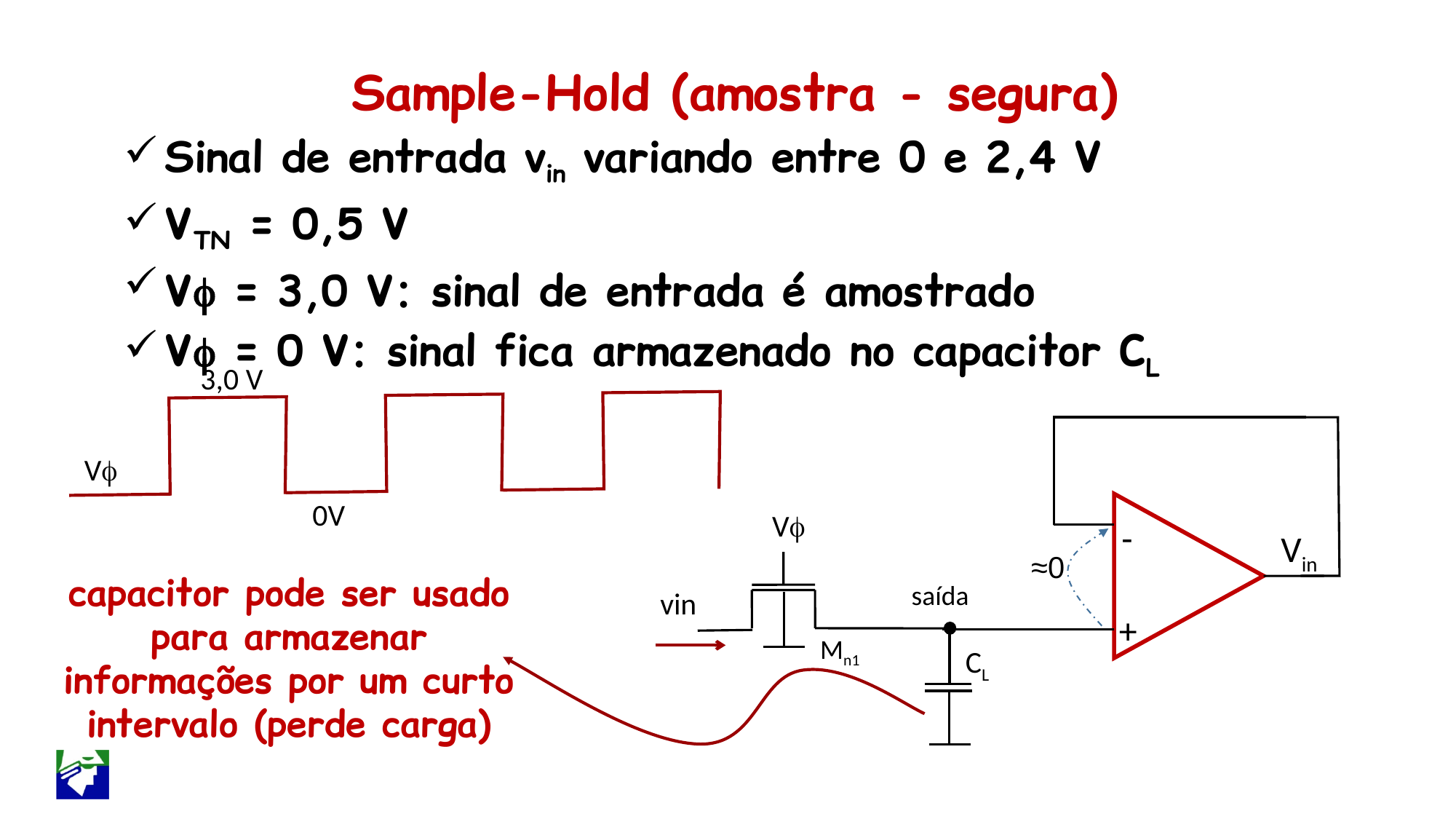

Sample-Hold (amostra - segura)
Sinal de entrada vin variando entre 0 e 2,4 V
VTN = 0,5 V
Vφ = 3,0 V: sinal de entrada é amostrado
Vφ = 0 V: sinal fica armazenado no capacitor CL
3,0 V

Vφ
0V

-

+
Vφ

 saída
vin

Mn1
CL
Vin
≈0
capacitor pode ser usado para armazenar informações por um curto intervalo (perde carga)

163